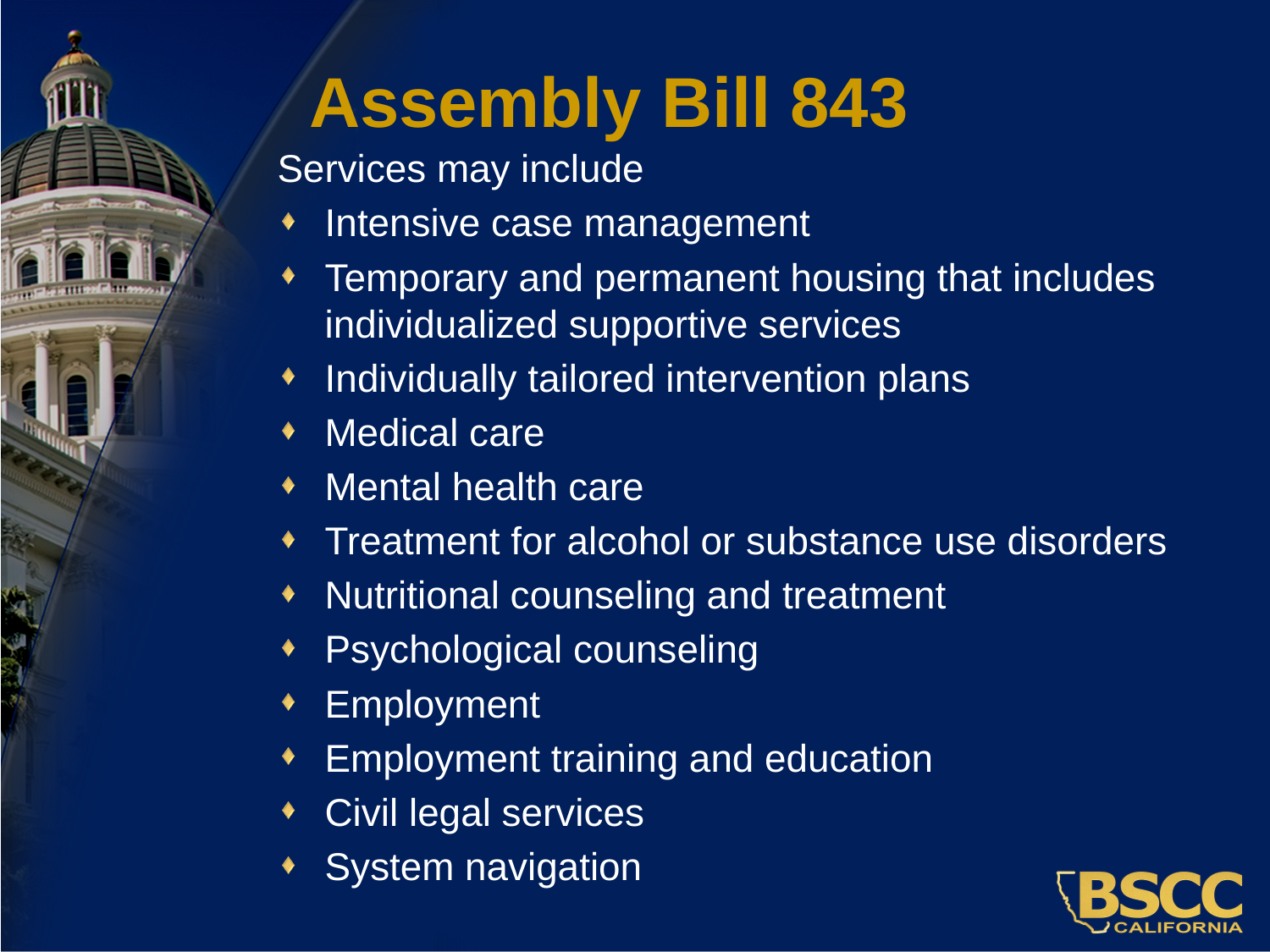

# Assembly Bill 843
Services may include
Intensive case management
Temporary and permanent housing that includes individualized supportive services
Individually tailored intervention plans
Medical care
Mental health care
Treatment for alcohol or substance use disorders
Nutritional counseling and treatment
Psychological counseling
Employment
Employment training and education
Civil legal services
System navigation